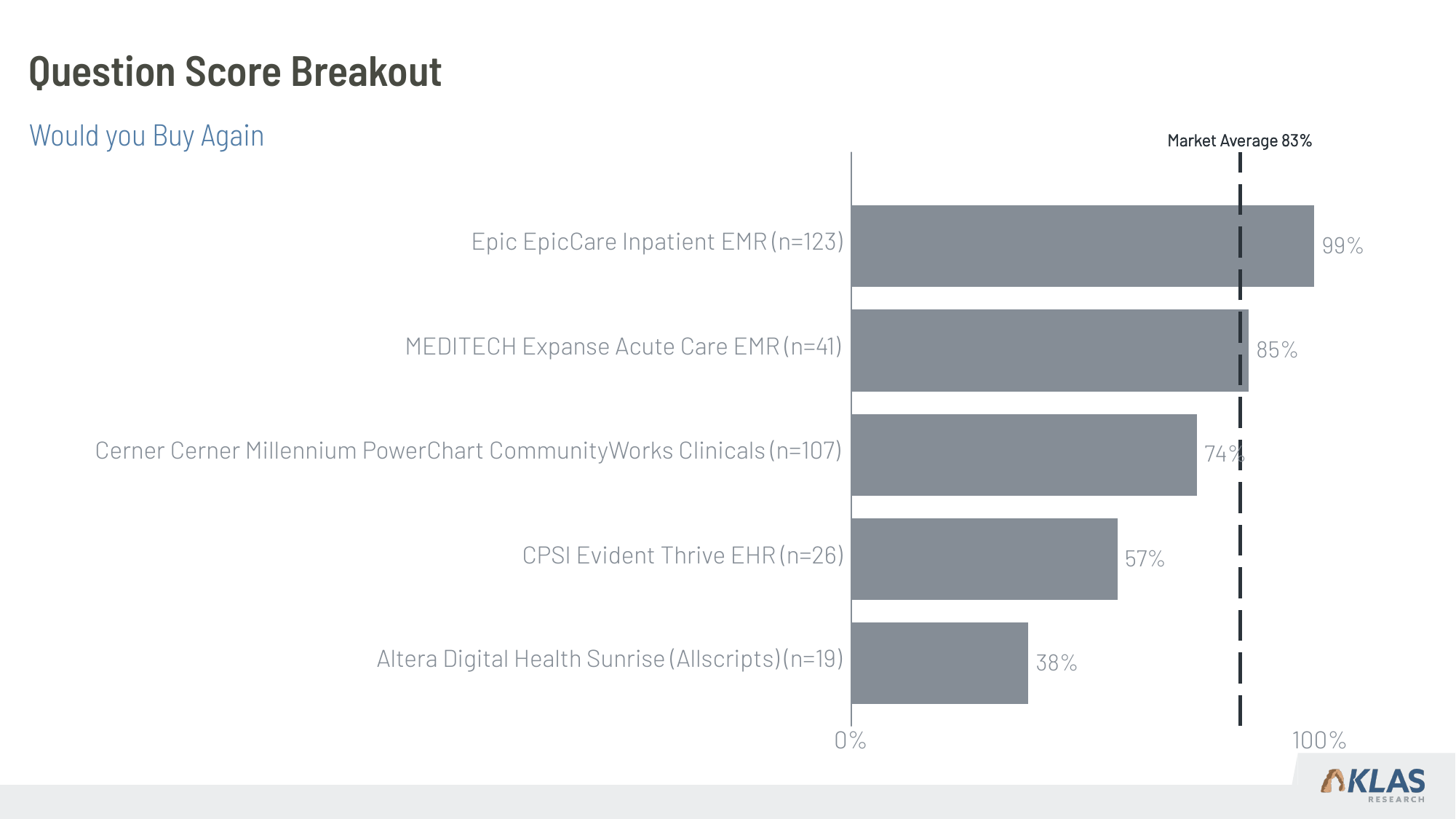

# Question Score Breakout
Would you Buy Again
Market Average 83%

Epic EpicCare Inpatient EMR (n=123)
99%

MEDITECH Expanse Acute Care EMR (n=41)
85%

Cerner Cerner Millennium PowerChart CommunityWorks Clinicals (n=107)
74%

CPSI Evident Thrive EHR (n=26)
57%

Altera Digital Health Sunrise (Allscripts) (n=19)
38%
0%
100%